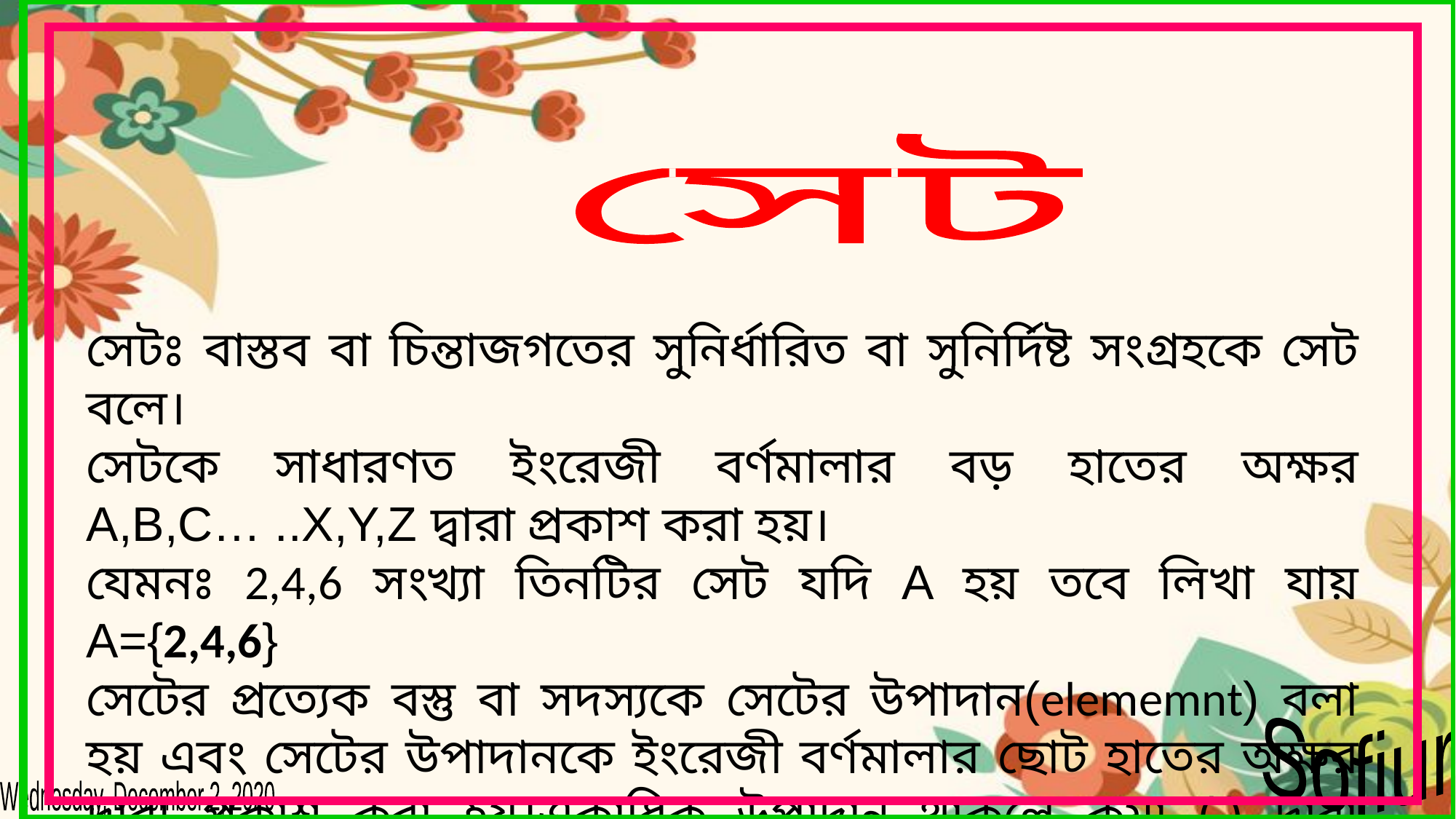

সেট
সেটঃ বাস্তব বা চিন্তাজগতের সুনির্ধারিত বা সুনির্দিষ্ট সংগ্রহকে সেট বলে।
সেটকে সাধারণত ইংরেজী বর্ণমালার বড় হাতের অক্ষর A,B,C… ..X,Y,Z দ্বারা প্রকাশ করা হয়।
যেমনঃ 2,4,6 সংখ্যা তিনটির সেট যদি A হয় তবে লিখা যায় A={2,4,6}
সেটের প্রত্যেক বস্তু বা সদস্যকে সেটের উপাদান(elememnt) বলা হয় এবং সেটের উপাদানকে ইংরেজী বর্ণমালার ছোট হাতের অক্ষর দ্বারা প্রকাশ করা হয়।একাধিক উপাদান থাকলে কমা (,) দ্বারা আলাদা করতে হয়। যেমন- B={a,b,c}
Wednesday, December 2, 2020